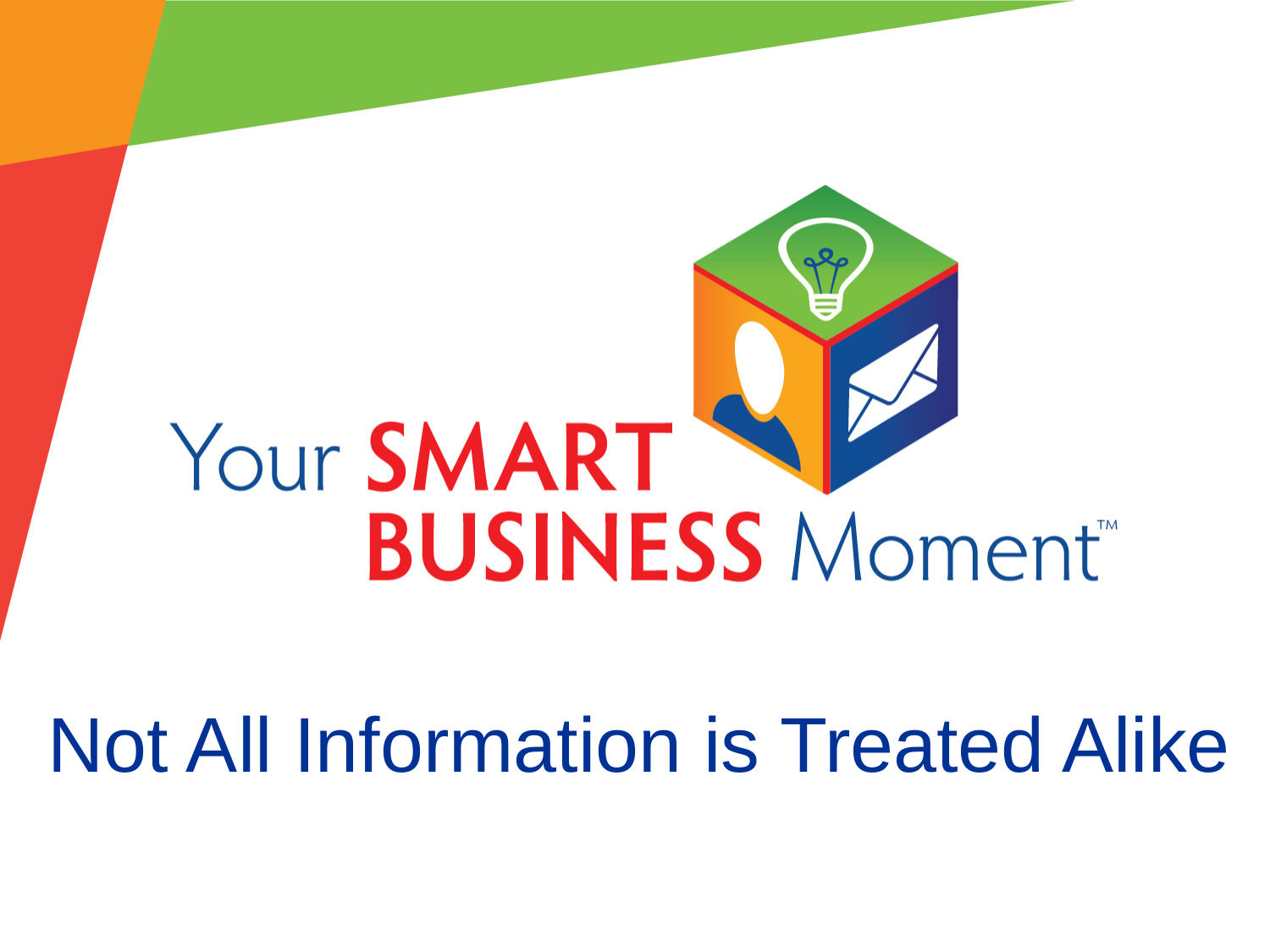

# Not All Information is Treated Alike